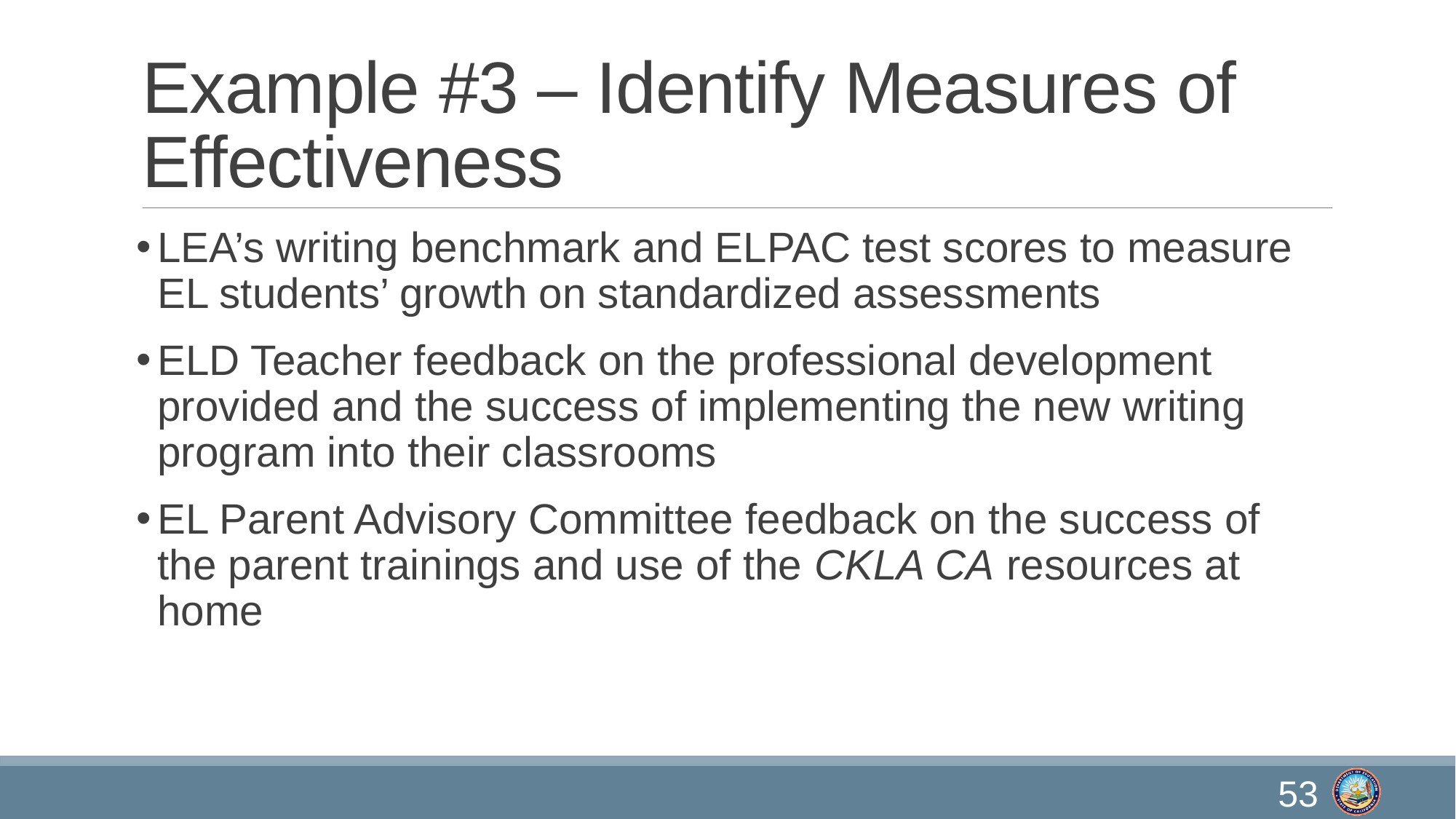

# Example #3 – Identify Measures of Effectiveness
LEA’s writing benchmark and ELPAC test scores to measure EL students’ growth on standardized assessments
ELD Teacher feedback on the professional development provided and the success of implementing the new writing program into their classrooms
EL Parent Advisory Committee feedback on the success of the parent trainings and use of the CKLA CA resources at home
53